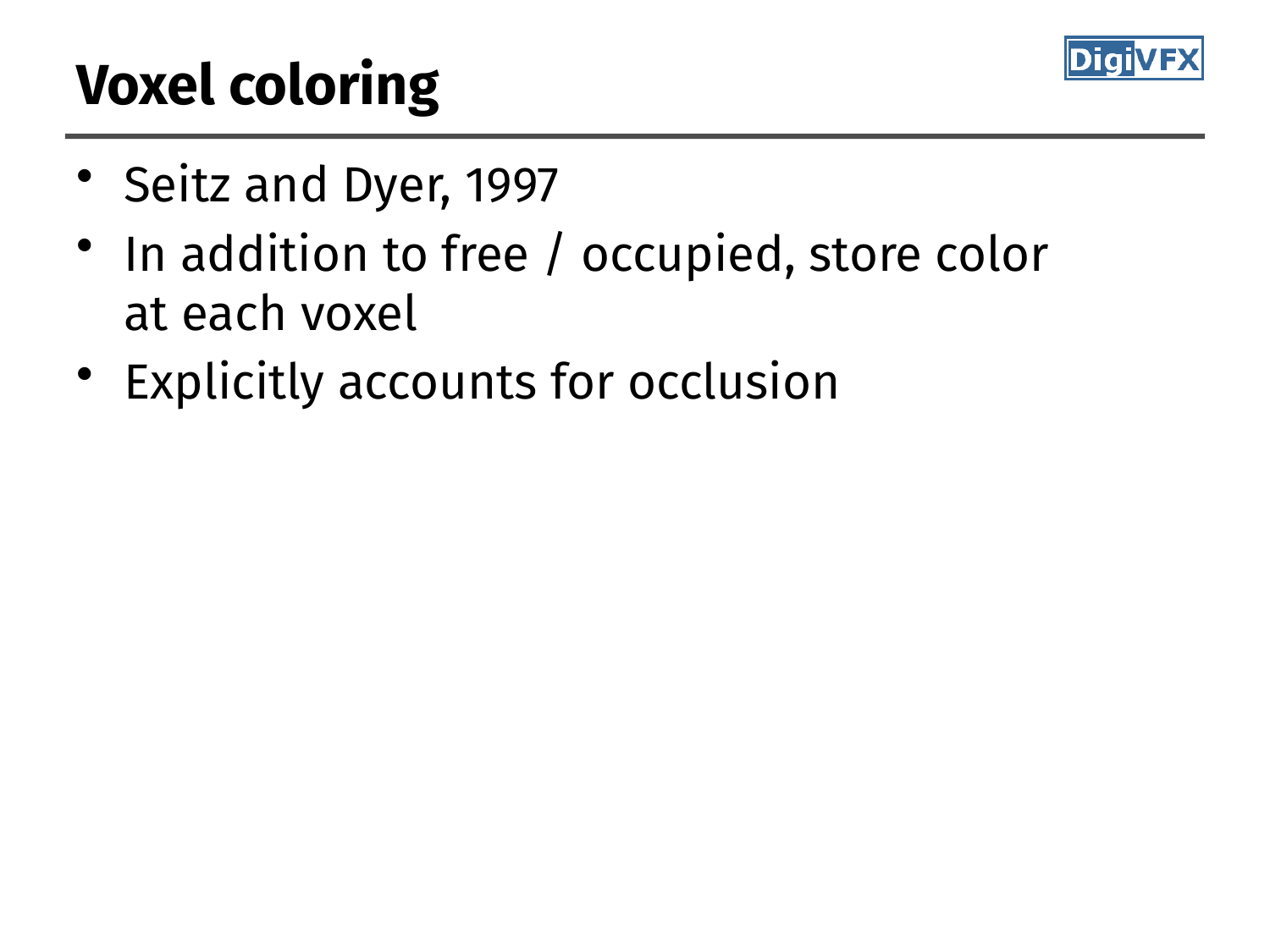

# Voxel coloring
Seitz and Dyer, 1997
In addition to free / occupied, store color
at each voxel
Explicitly accounts for occlusion